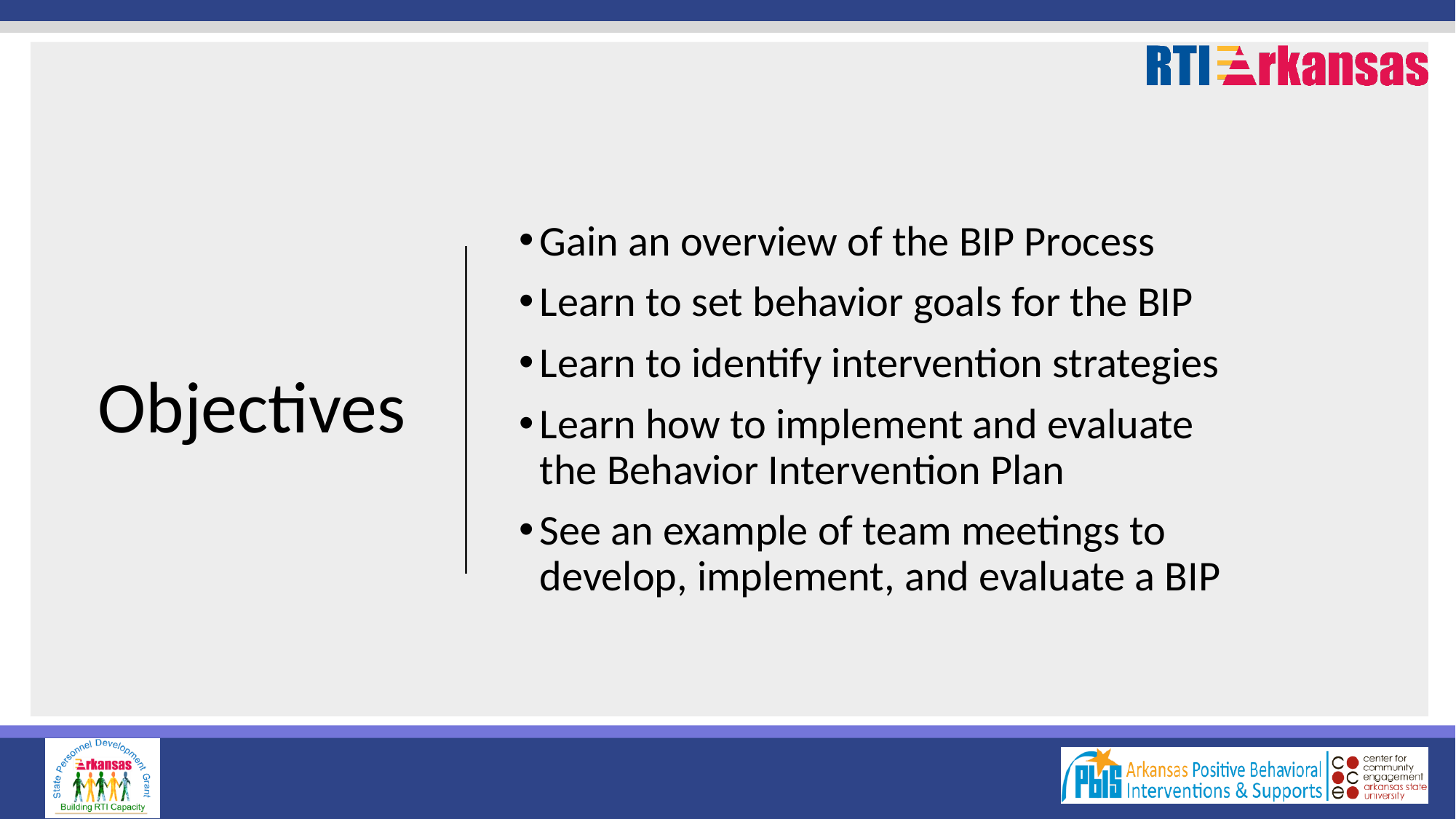

# Objectives
Gain an overview of the BIP Process
Learn to set behavior goals for the BIP
Learn to identify intervention strategies
Learn how to implement and evaluate the Behavior Intervention Plan
See an example of team meetings to develop, implement, and evaluate a BIP